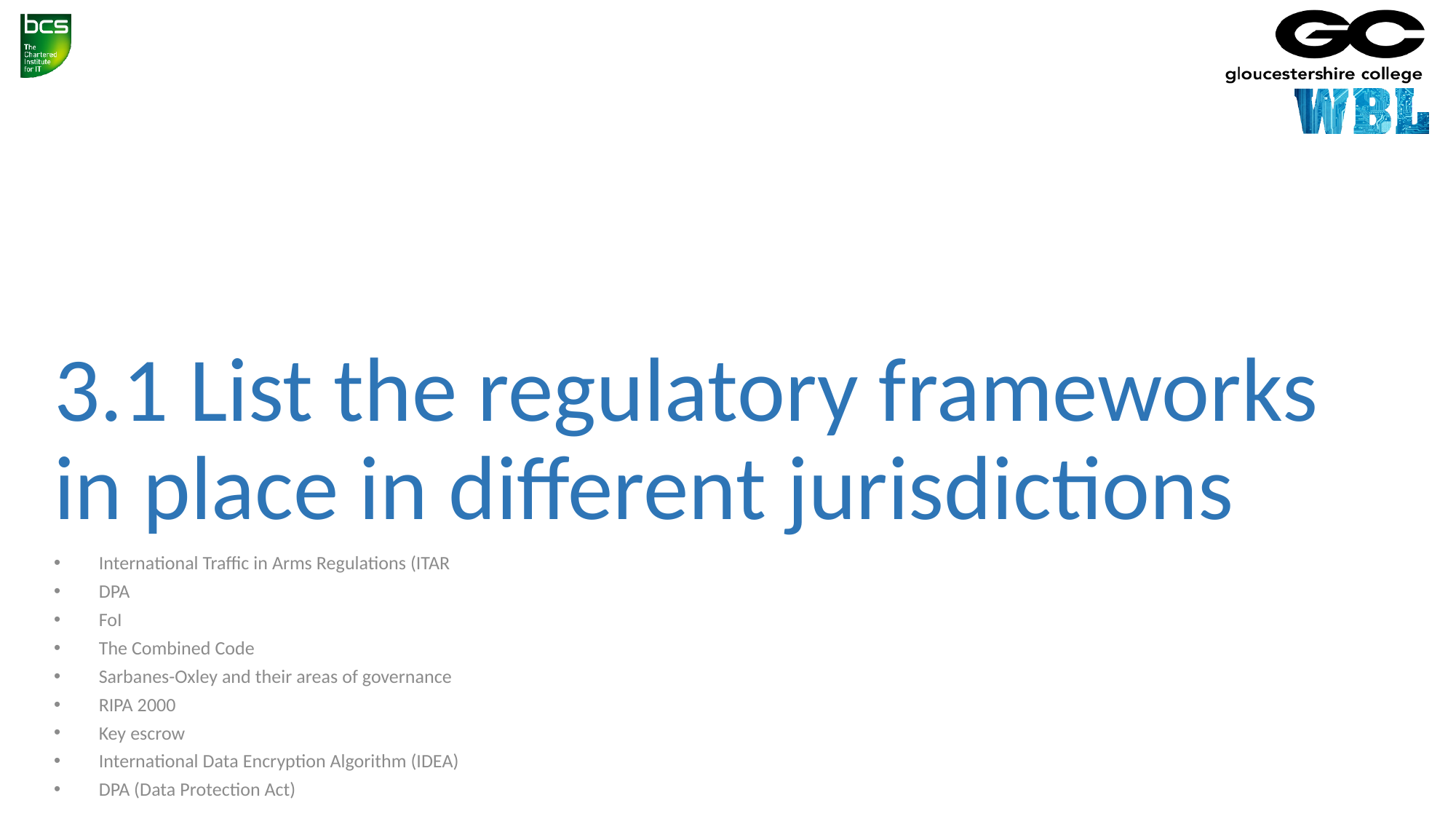

# 3.1 List the regulatory frameworks in place in different jurisdictions
International Traffic in Arms Regulations (ITAR
DPA
FoI
The Combined Code
Sarbanes-Oxley and their areas of governance
RIPA 2000
Key escrow
International Data Encryption Algorithm (IDEA)
DPA (Data Protection Act)